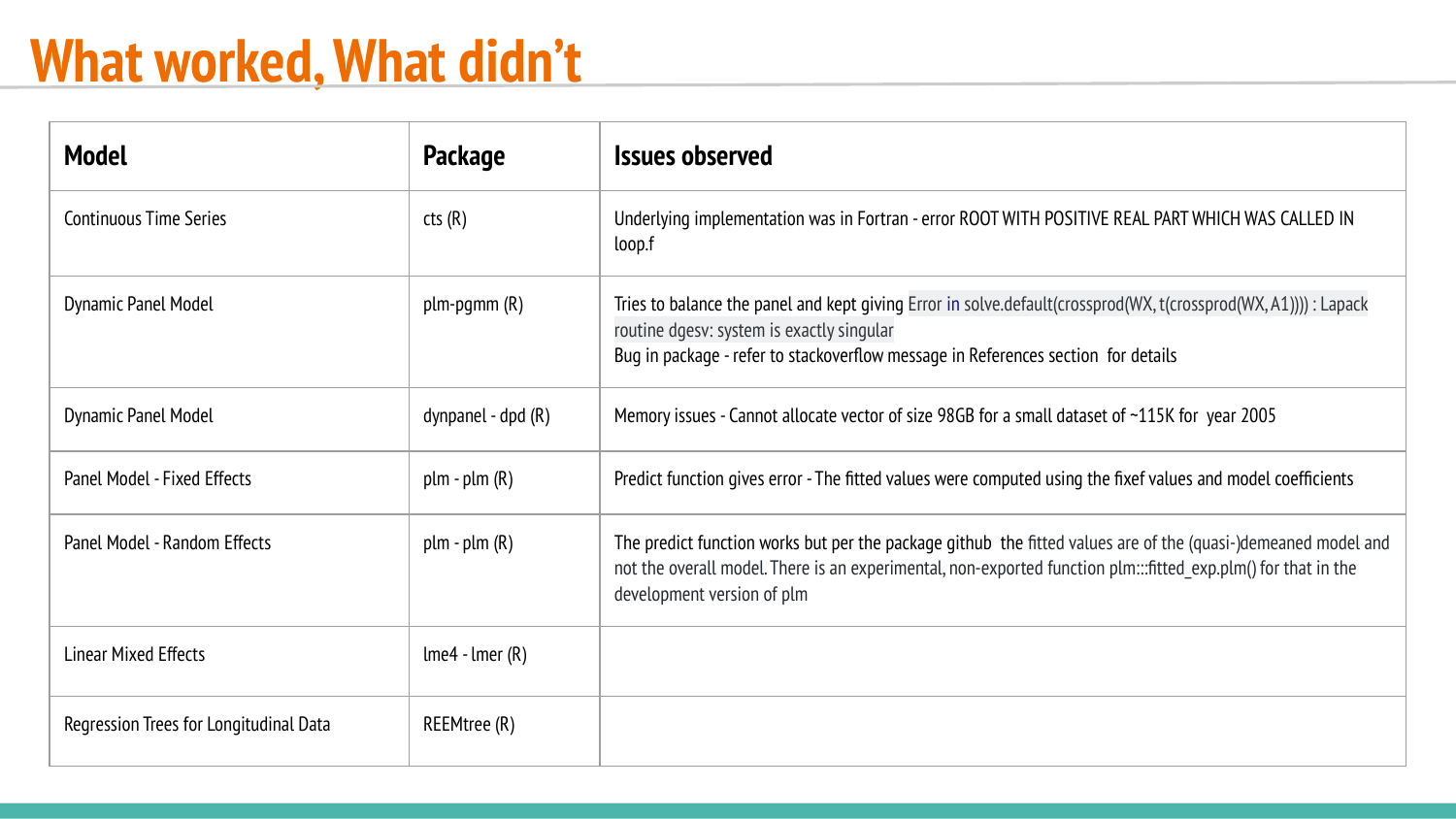

# What worked, What didn’t
| Model | Package | Issues observed |
| --- | --- | --- |
| Continuous Time Series | cts (R) | Underlying implementation was in Fortran - error ROOT WITH POSITIVE REAL PART WHICH WAS CALLED IN loop.f |
| Dynamic Panel Model | plm-pgmm (R) | Tries to balance the panel and kept giving Error in solve.default(crossprod(WX, t(crossprod(WX, A1)))) : Lapack routine dgesv: system is exactly singular Bug in package - refer to stackoverflow message in References section for details |
| Dynamic Panel Model | dynpanel - dpd (R) | Memory issues - Cannot allocate vector of size 98GB for a small dataset of ~115K for year 2005 |
| Panel Model - Fixed Effects | plm - plm (R) | Predict function gives error - The fitted values were computed using the fixef values and model coefficients |
| Panel Model - Random Effects | plm - plm (R) | The predict function works but per the package github the fitted values are of the (quasi-)demeaned model and not the overall model. There is an experimental, non-exported function plm:::fitted\_exp.plm() for that in the development version of plm |
| Linear Mixed Effects | lme4 - lmer (R) |  |
| Regression Trees for Longitudinal Data | REEMtree (R) |  |